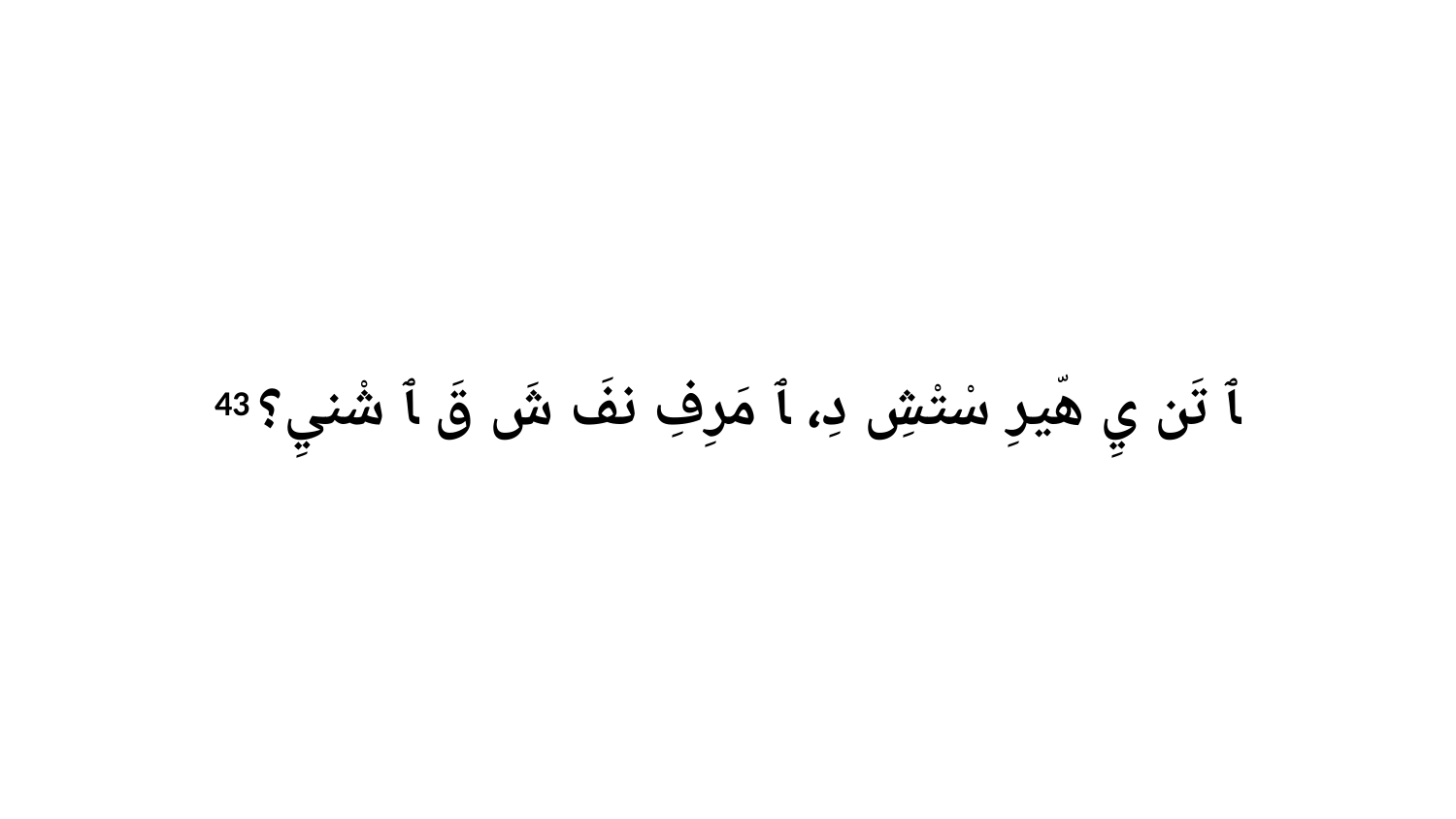

43 ﭑ تَن يِ هّيرِ سْتْشِ دِ، ﭑ مَرِفِ نفَ شَ قَ ﭑ شْنيِ؟